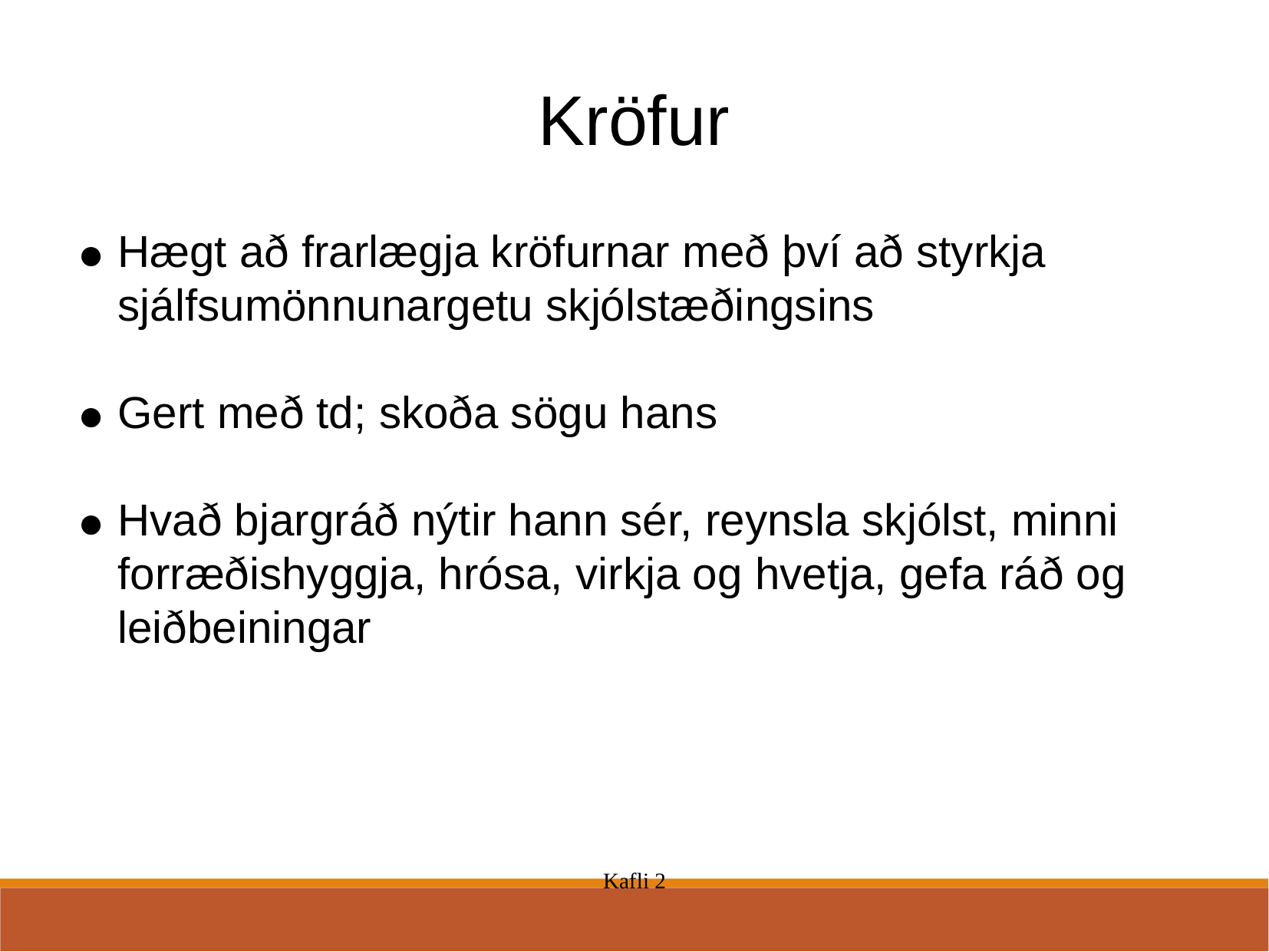

Kröfur
Hægt að frarlægja kröfurnar með því að styrkja sjálfsumönnunargetu skjólstæðingsins

Gert með td; skoða sögu hans

Hvað bjargráð nýtir hann sér, reynsla skjólst, minni forræðishyggja, hrósa, virkja og hvetja, gefa ráð og leiðbeiningar
Kafli 2